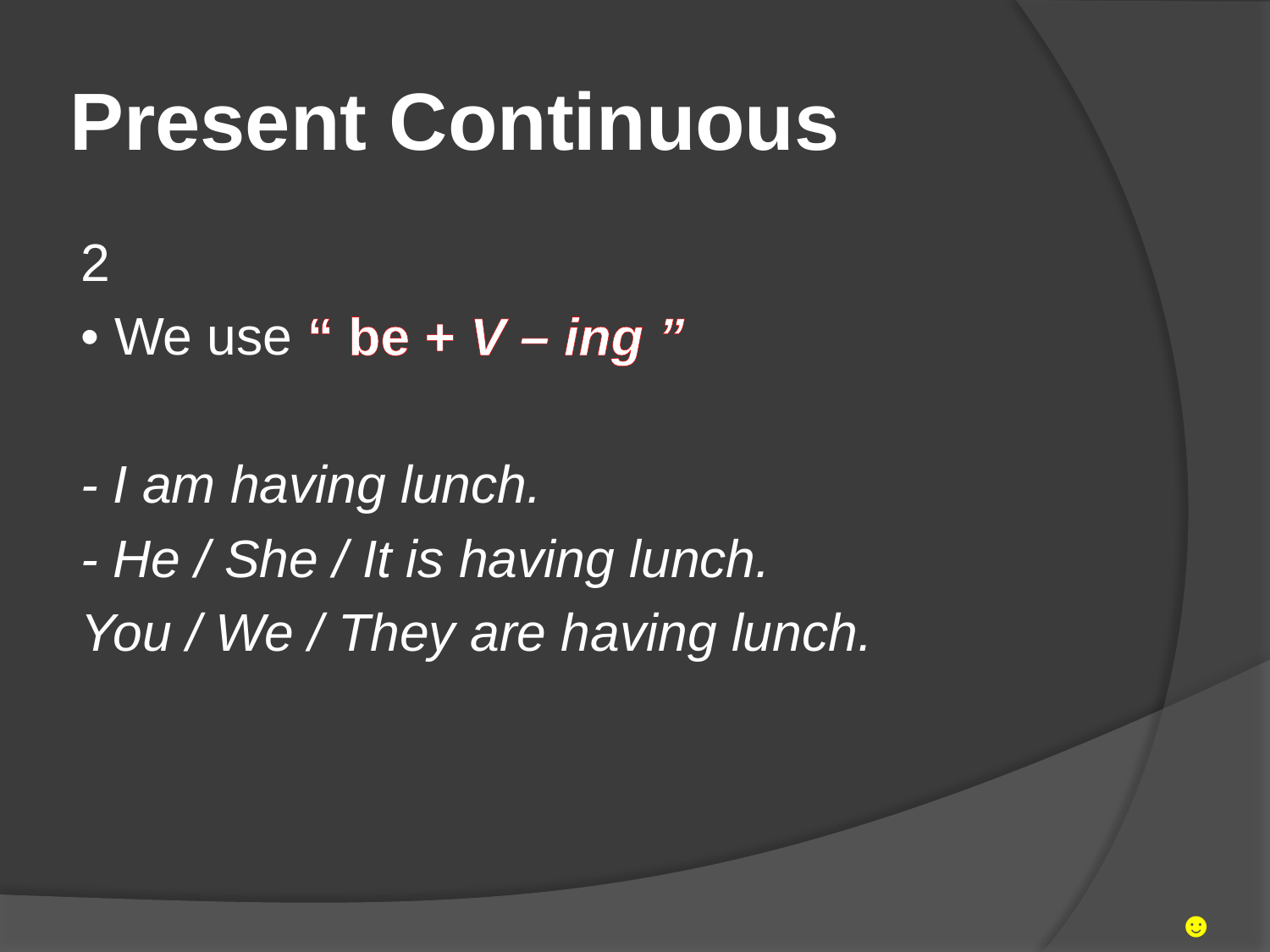

# Present Continuous
2
• We use “ be + V – ing ”

- I am having lunch.
- He / She / It is having lunch.
You / We / They are having lunch.
☻